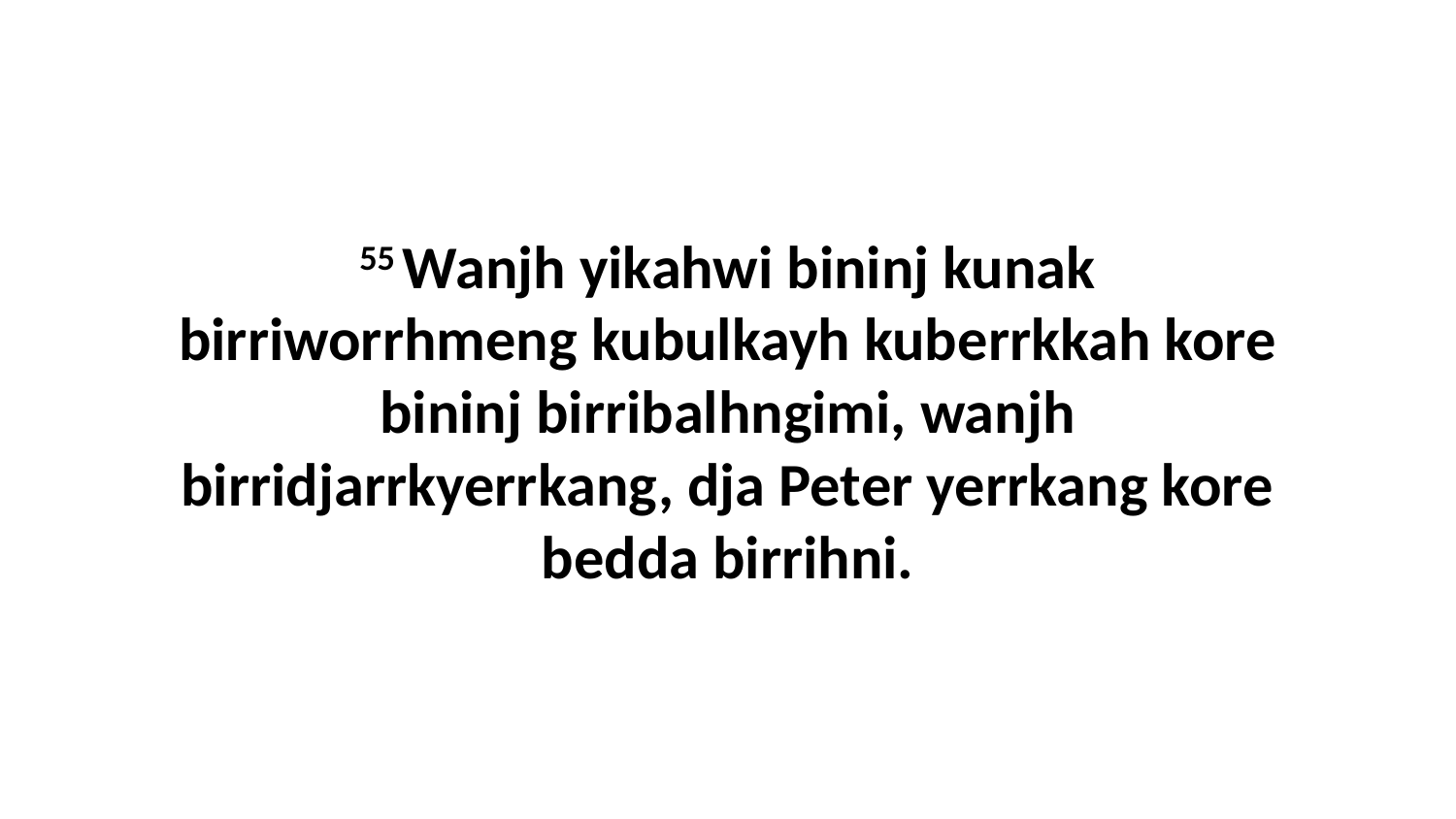

55 Wanjh yikahwi bininj kunak birriworrhmeng kubulkayh kuberrkkah kore bininj birribalhngimi, wanjh birridjarrkyerrkang, dja Peter yerrkang kore bedda birrihni.